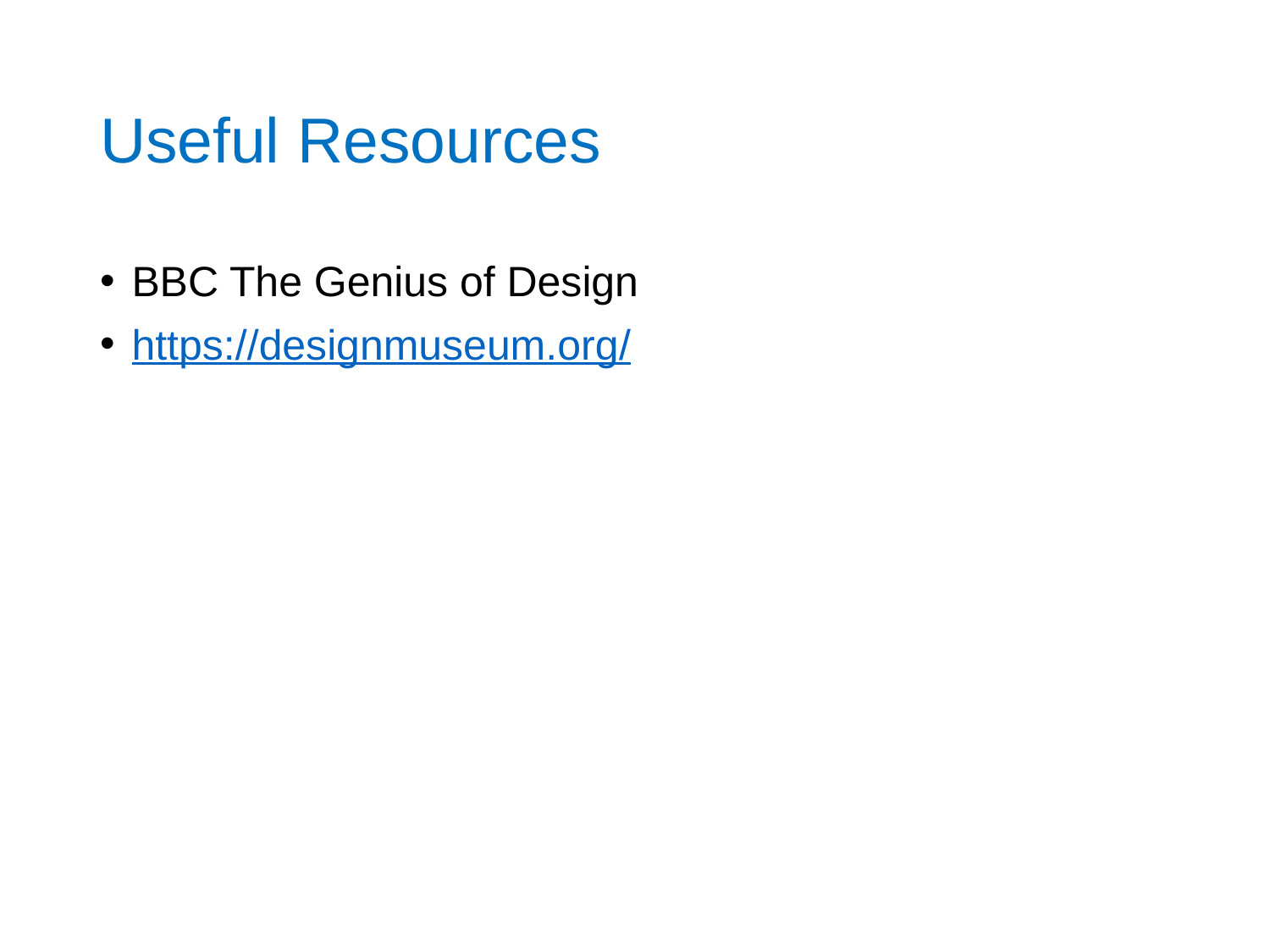

# Useful Resources
BBC The Genius of Design
https://designmuseum.org/